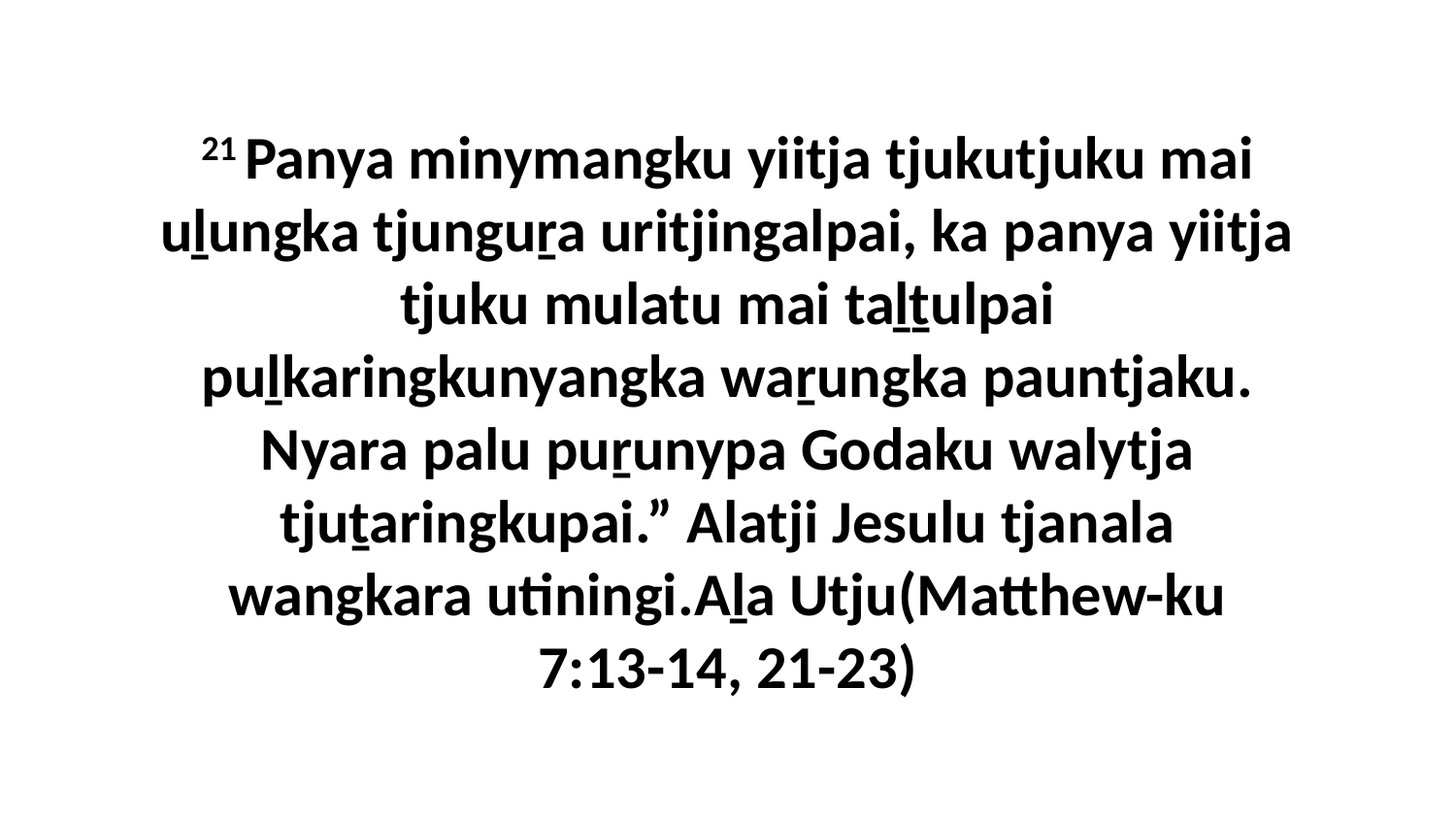

21 Panya minymangku yiitja tjukutjuku mai uḻungka tjunguṟa uritjingalpai, ka panya yiitja tjuku mulatu mai taḻṯulpai puḻkaringkunyangka waṟungka pauntjaku. Nyara palu puṟunypa Godaku walytja tjuṯaringkupai.” Alatji Jesulu tjanala wangkara utiningi.Aḻa Utju(Matthew-ku 7:13-14, 21-23)